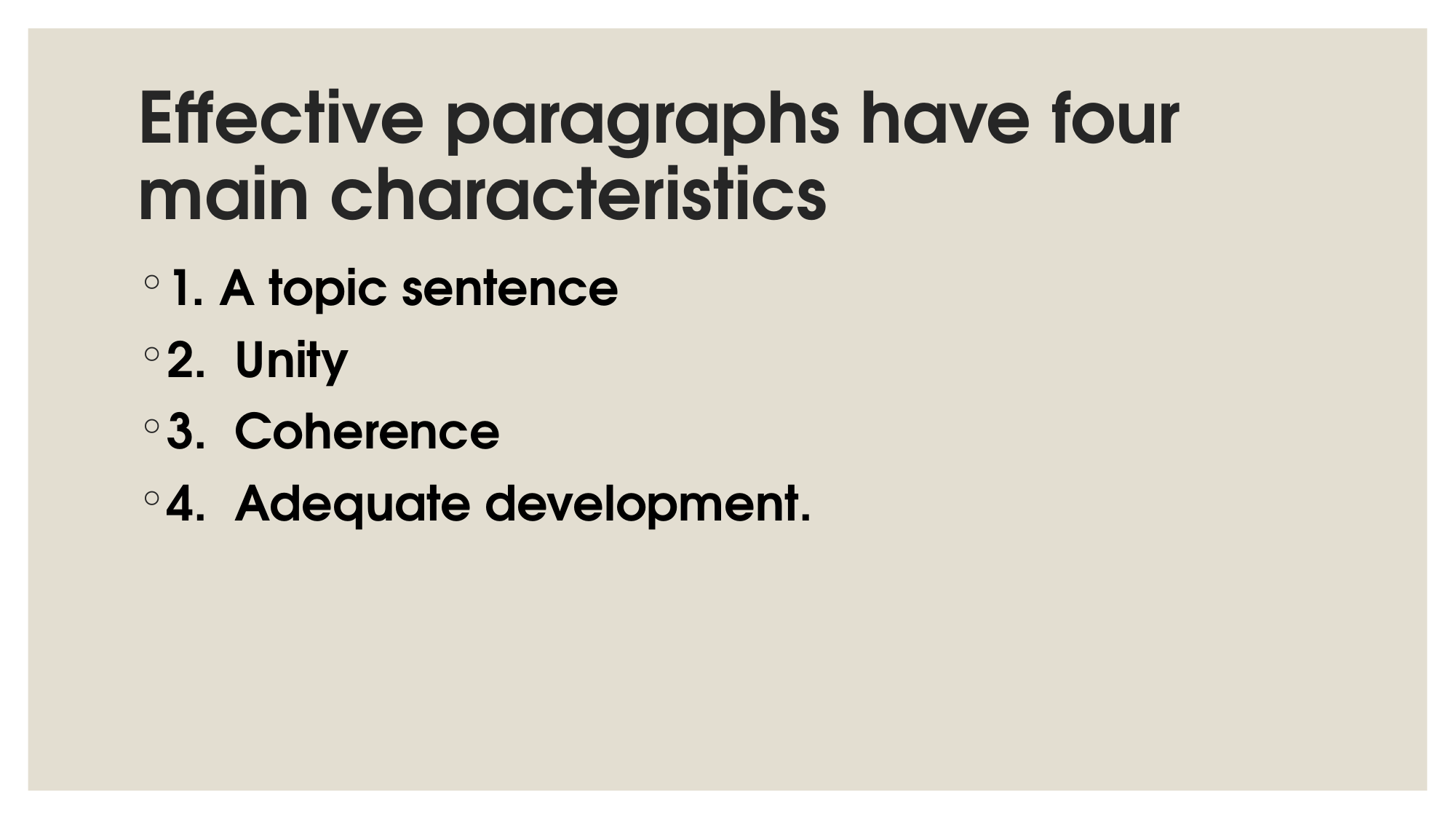

# Effective paragraphs have four main characteristics
1. A topic sentence
2.  Unity
3.  Coherence
4.  Adequate development.